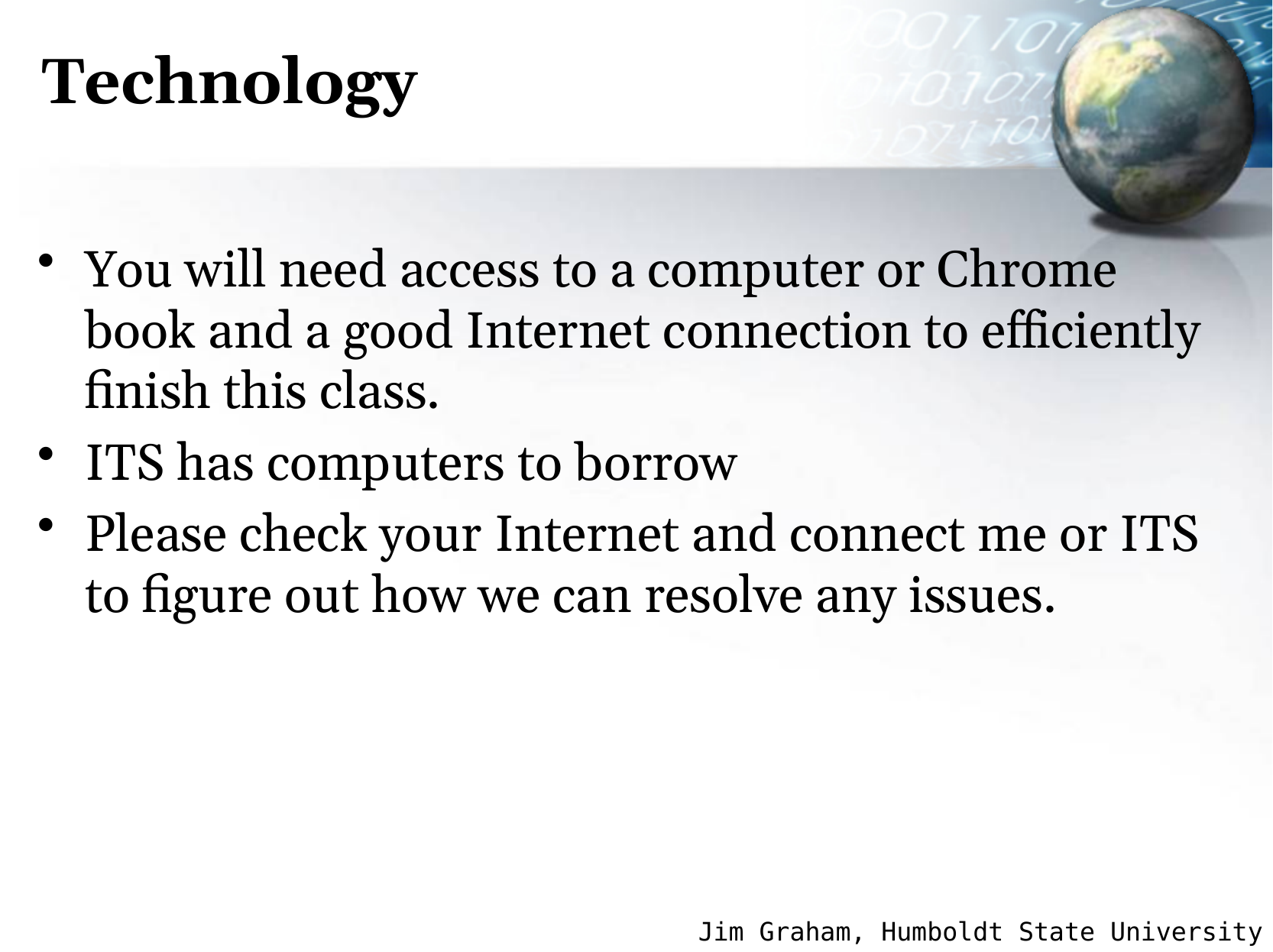

# Technology
You will need access to a computer or Chrome book and a good Internet connection to efficiently finish this class.
ITS has computers to borrow
Please check your Internet and connect me or ITS to figure out how we can resolve any issues.